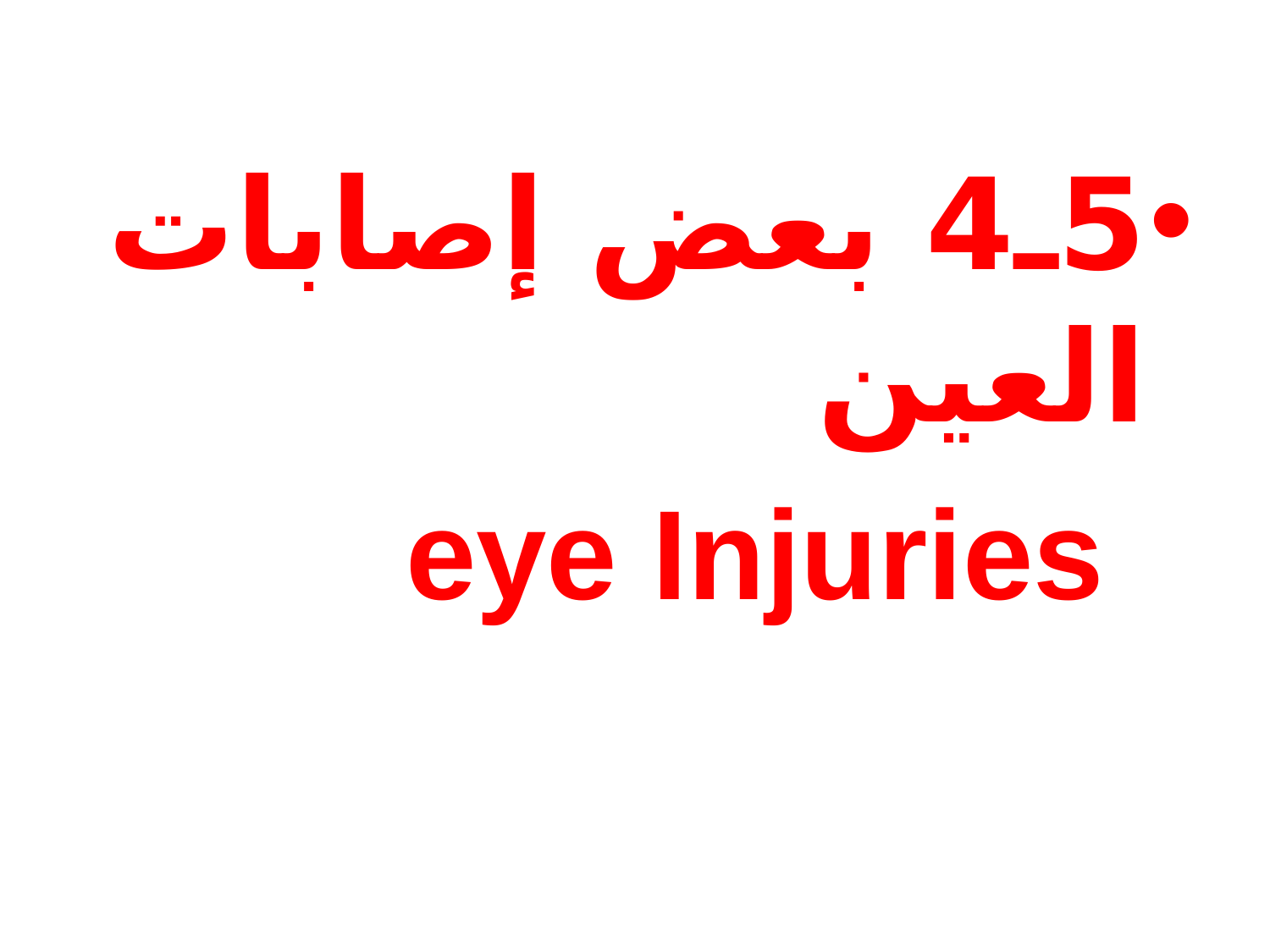

#
5ـ4 بعض إصابات العين
  eye Injuries